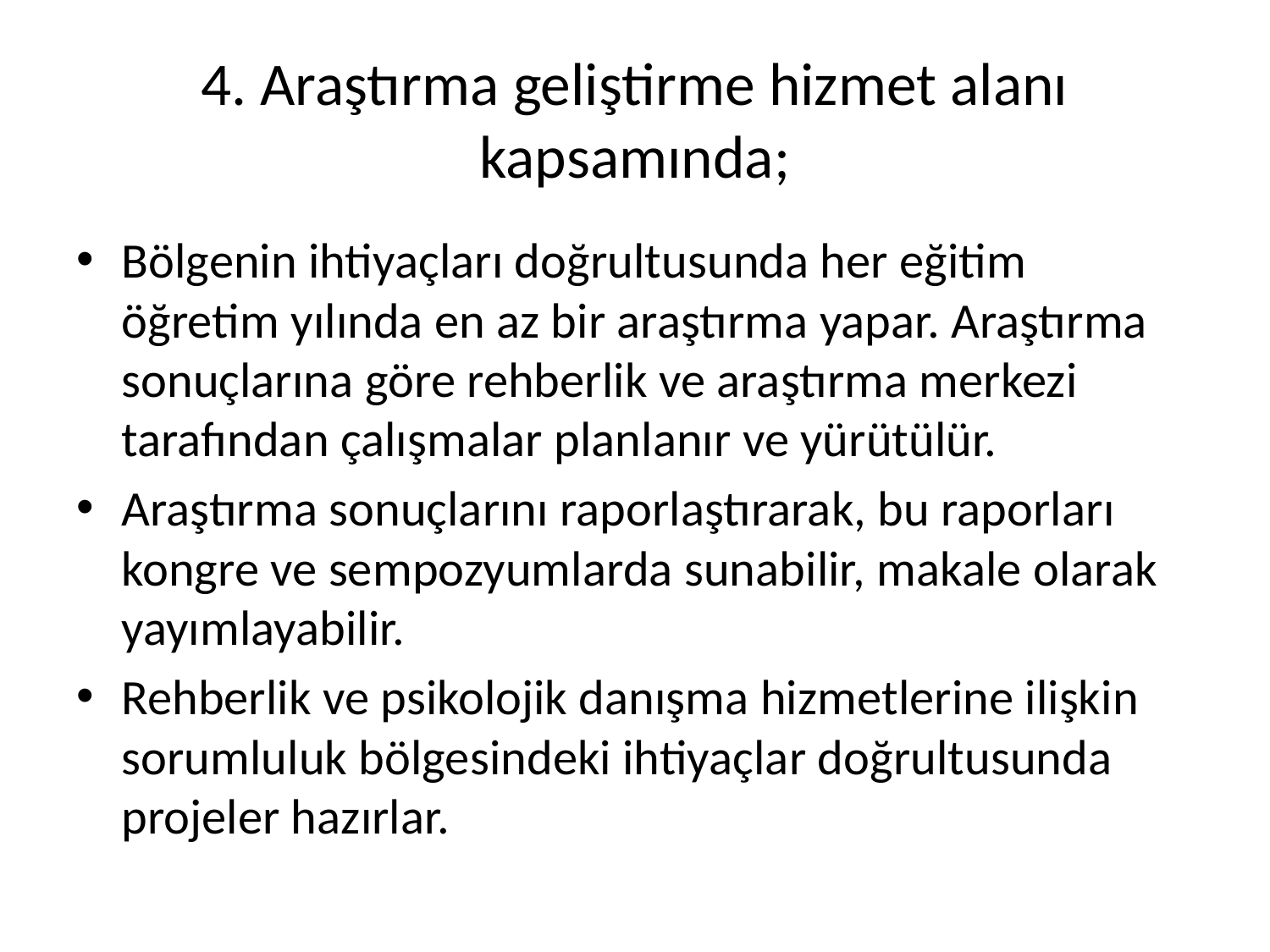

# 4. Araştırma geliştirme hizmet alanı kapsamında;
Bölgenin ihtiyaçları doğrultusunda her eğitim öğretim yılında en az bir araştırma yapar. Araştırma sonuçlarına göre rehberlik ve araştırma merkezi tarafından çalışmalar planlanır ve yürütülür.
Araştırma sonuçlarını raporlaştırarak, bu raporları kongre ve sempozyumlarda sunabilir, makale olarak yayımlayabilir.
Rehberlik ve psikolojik danışma hizmetlerine ilişkin sorumluluk bölgesindeki ihtiyaçlar doğrultusunda projeler hazırlar.